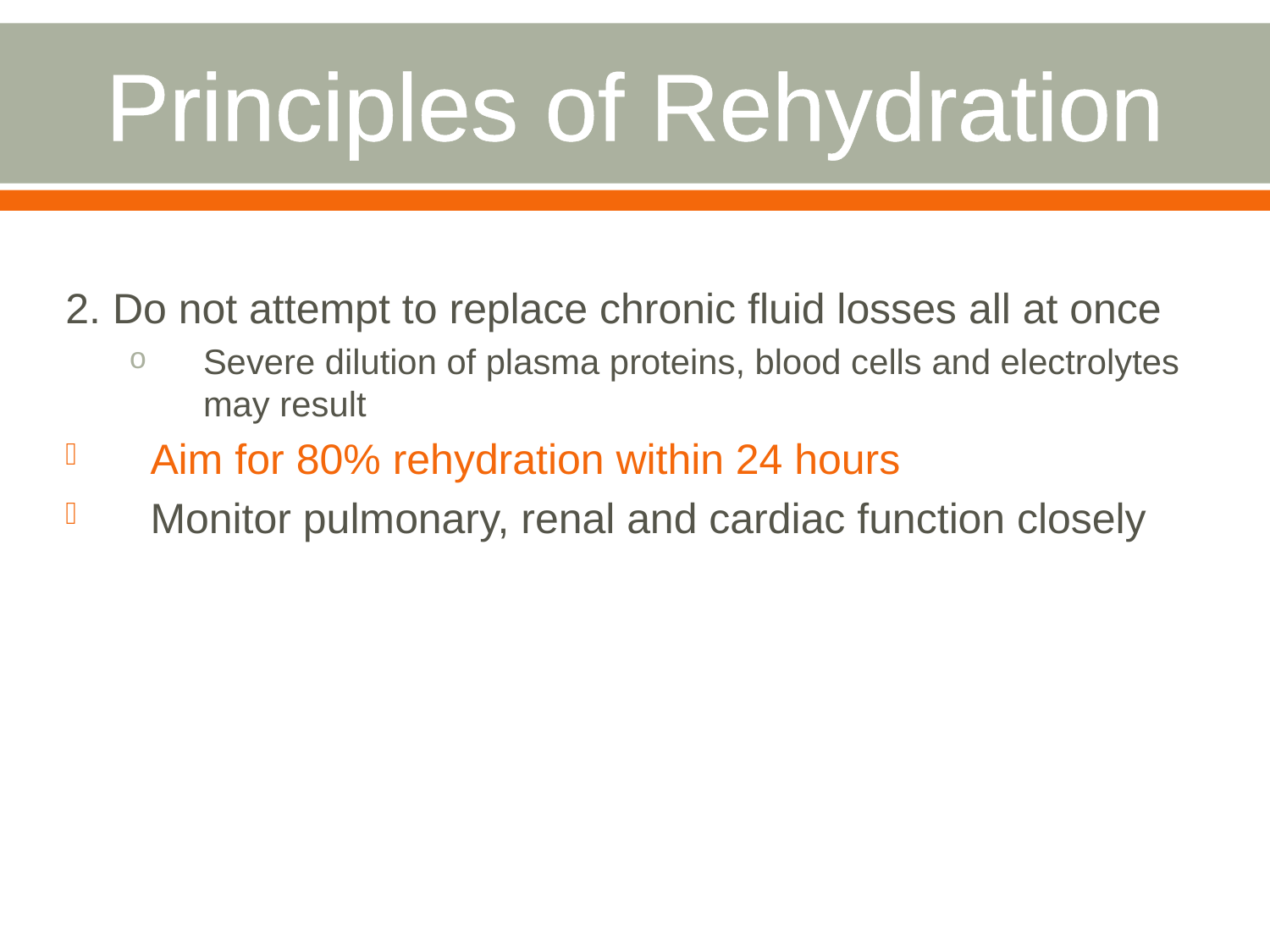

# Principles of Rehydration
2. Do not attempt to replace chronic fluid losses all at once
Severe dilution of plasma proteins, blood cells and electrolytes may result
Aim for 80% rehydration within 24 hours
Monitor pulmonary, renal and cardiac function closely